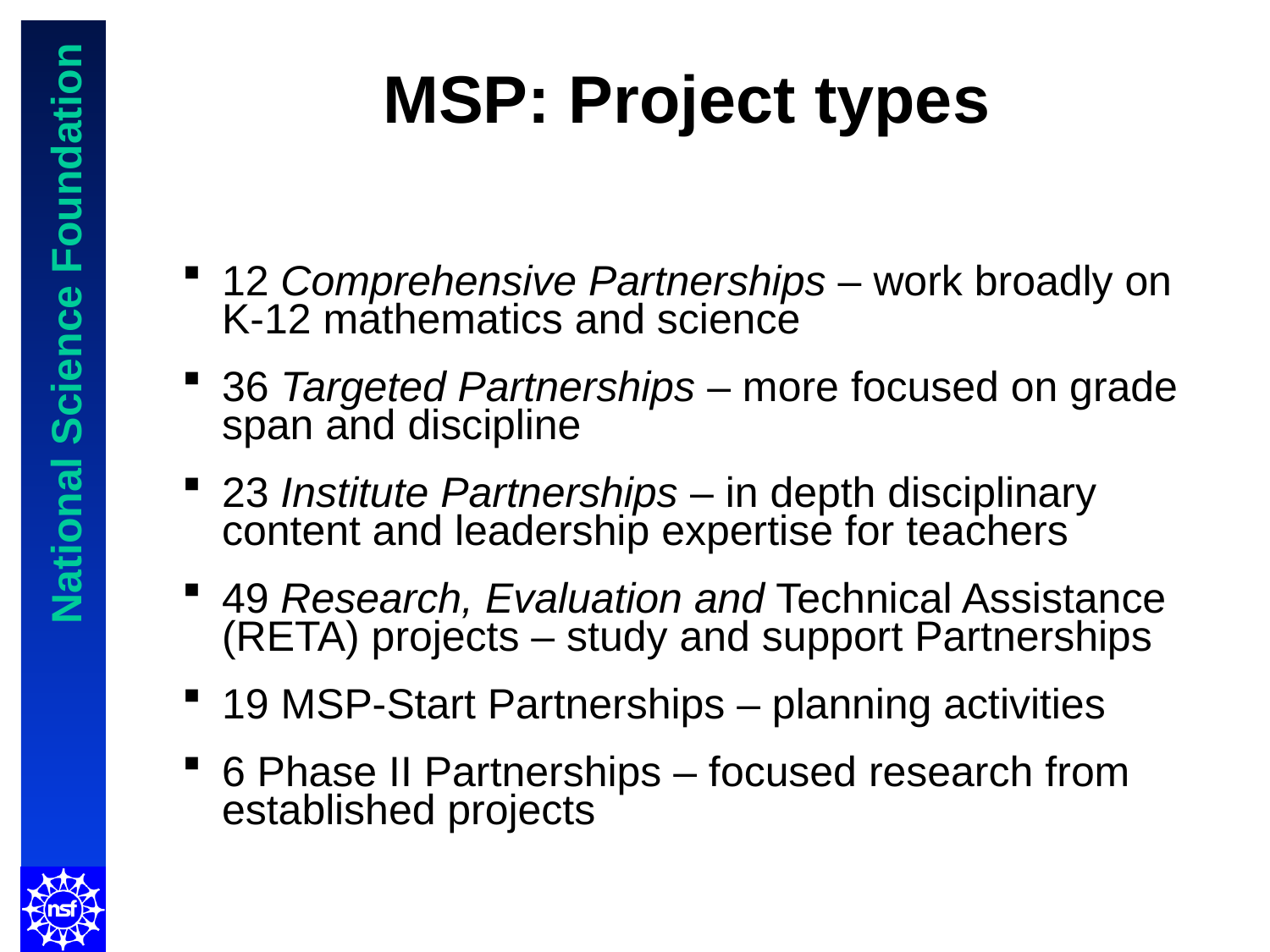

MSP: Project types

12 Comprehensive Partnerships – work broadly on K-12 mathematics and science
36 Targeted Partnerships – more focused on grade span and discipline
23 Institute Partnerships – in depth disciplinary content and leadership expertise for teachers
49 Research, Evaluation and Technical Assistance (RETA) projects – study and support Partnerships
19 MSP-Start Partnerships – planning activities
6 Phase II Partnerships – focused research from established projects